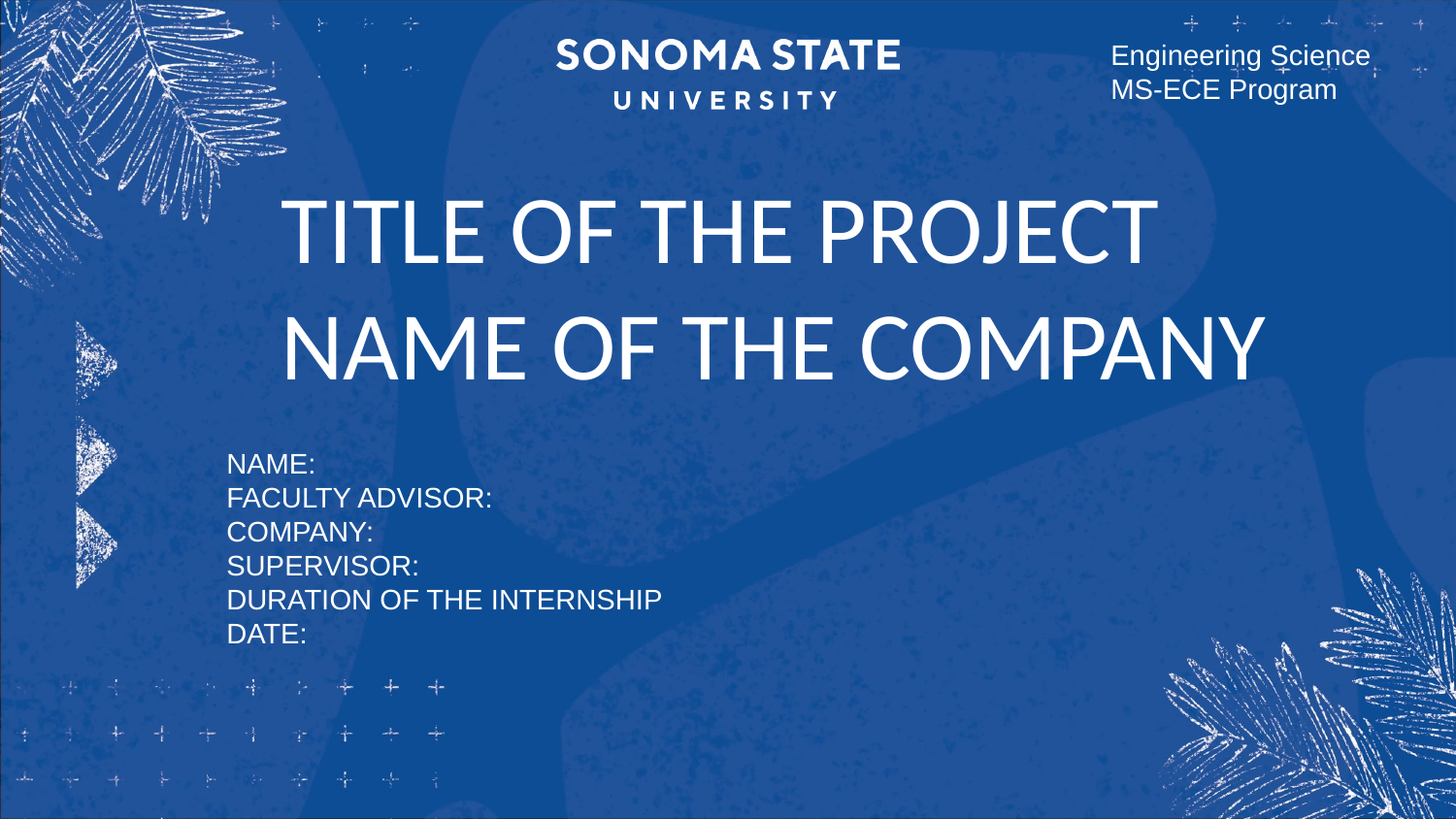

Engineering Science
MS-ECE Program
TITLE OF THE PROJECT
NAME OF THE COMPANY
NAME:
FACULTY ADVISOR:
COMPANY:
SUPERVISOR:
DURATION OF THE INTERNSHIP
DATE: